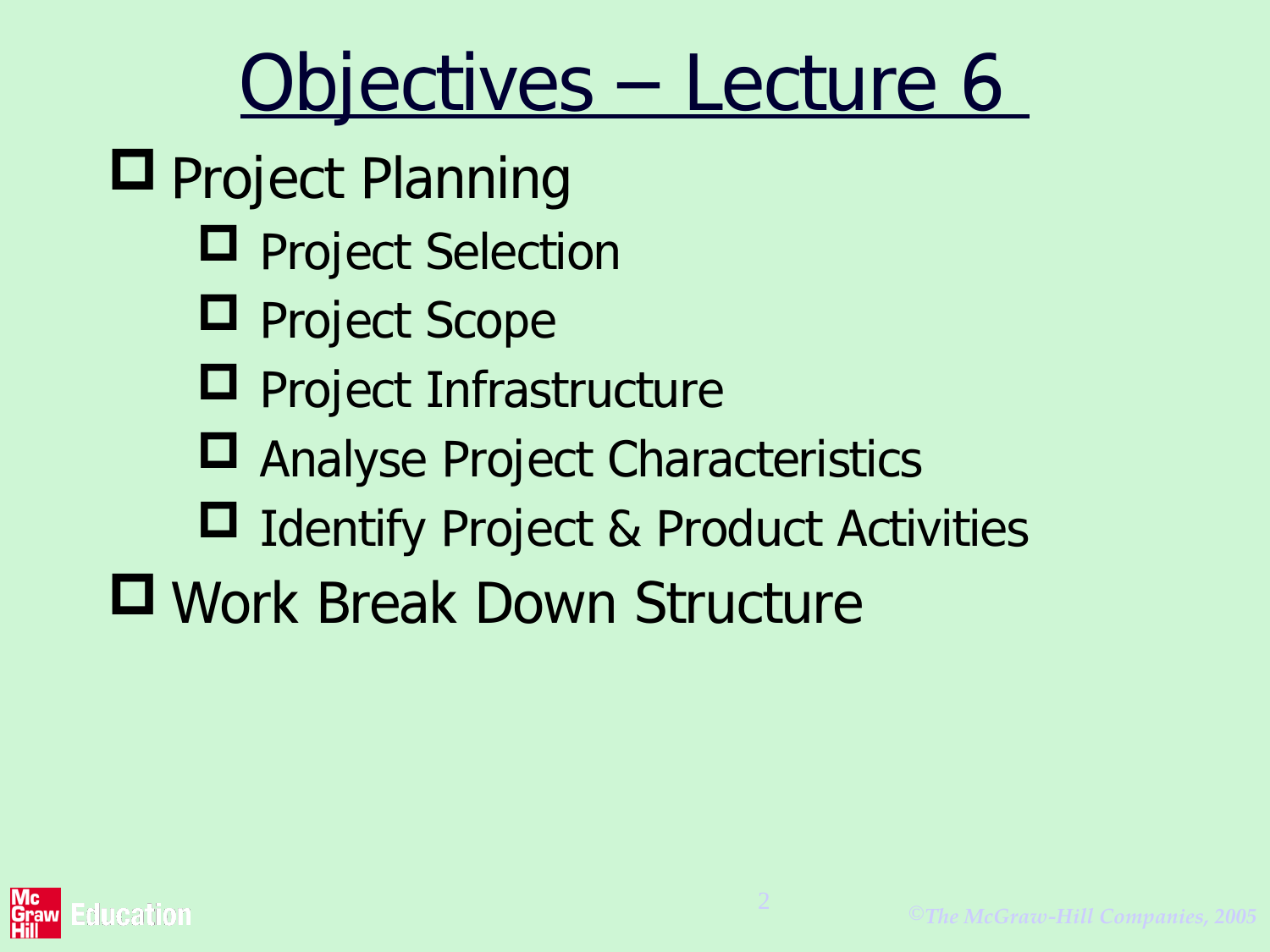

# Objectives – Lecture 6
Project Planning
Project Selection
Project Scope
Project Infrastructure
Analyse Project Characteristics
Identify Project & Product Activities
Work Break Down Structure
2